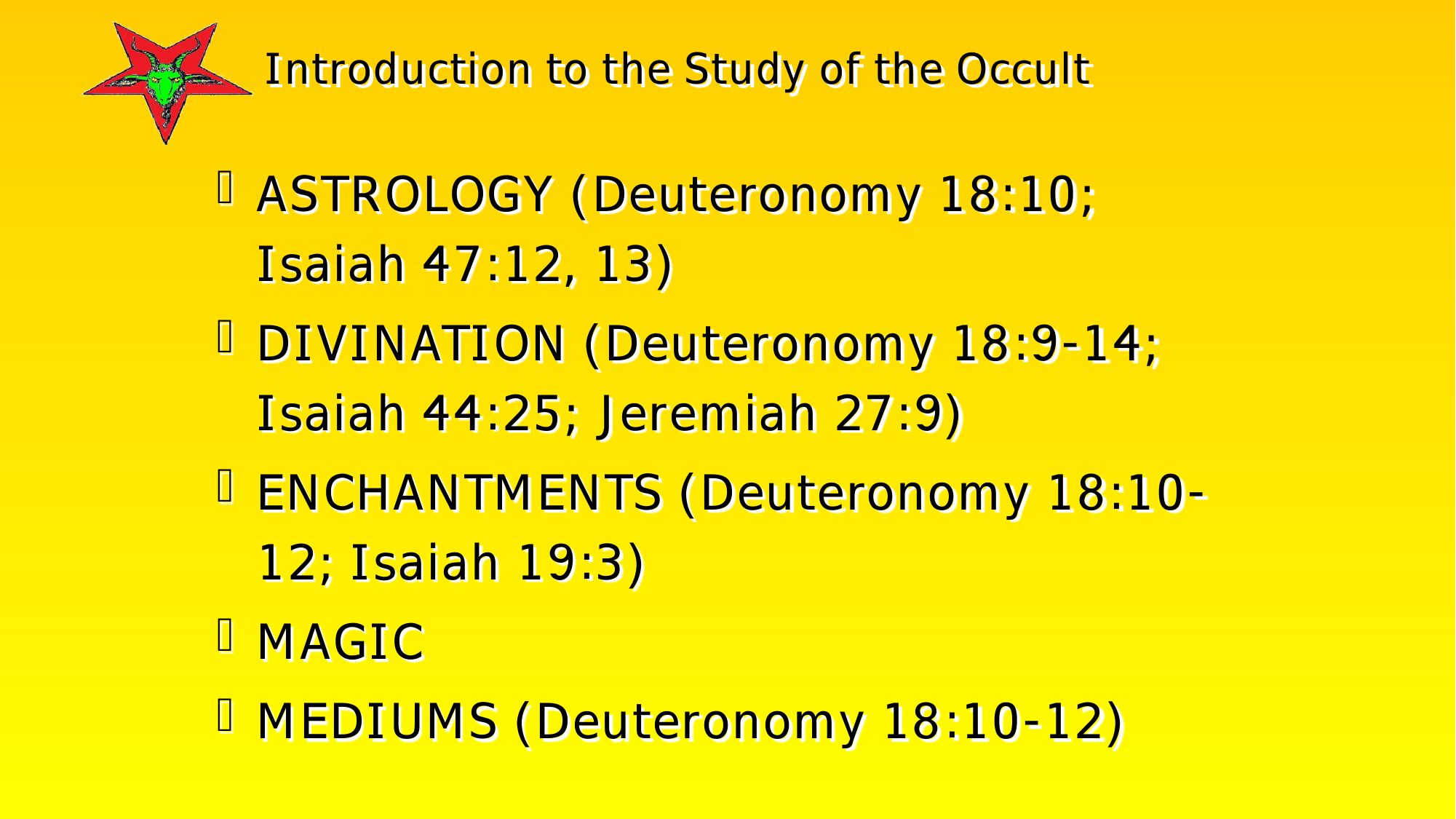

ASTROLOGY (Deuteronomy 18:10; Isaiah 47:12, 13)
DIVINATION (Deuteronomy 18:9-14; Isaiah 44:25; Jeremiah 27:9)
ENCHANTMENTS (Deuteronomy 18:10-12; Isaiah 19:3)
MAGIC
MEDIUMS (Deuteronomy 18:10-12)